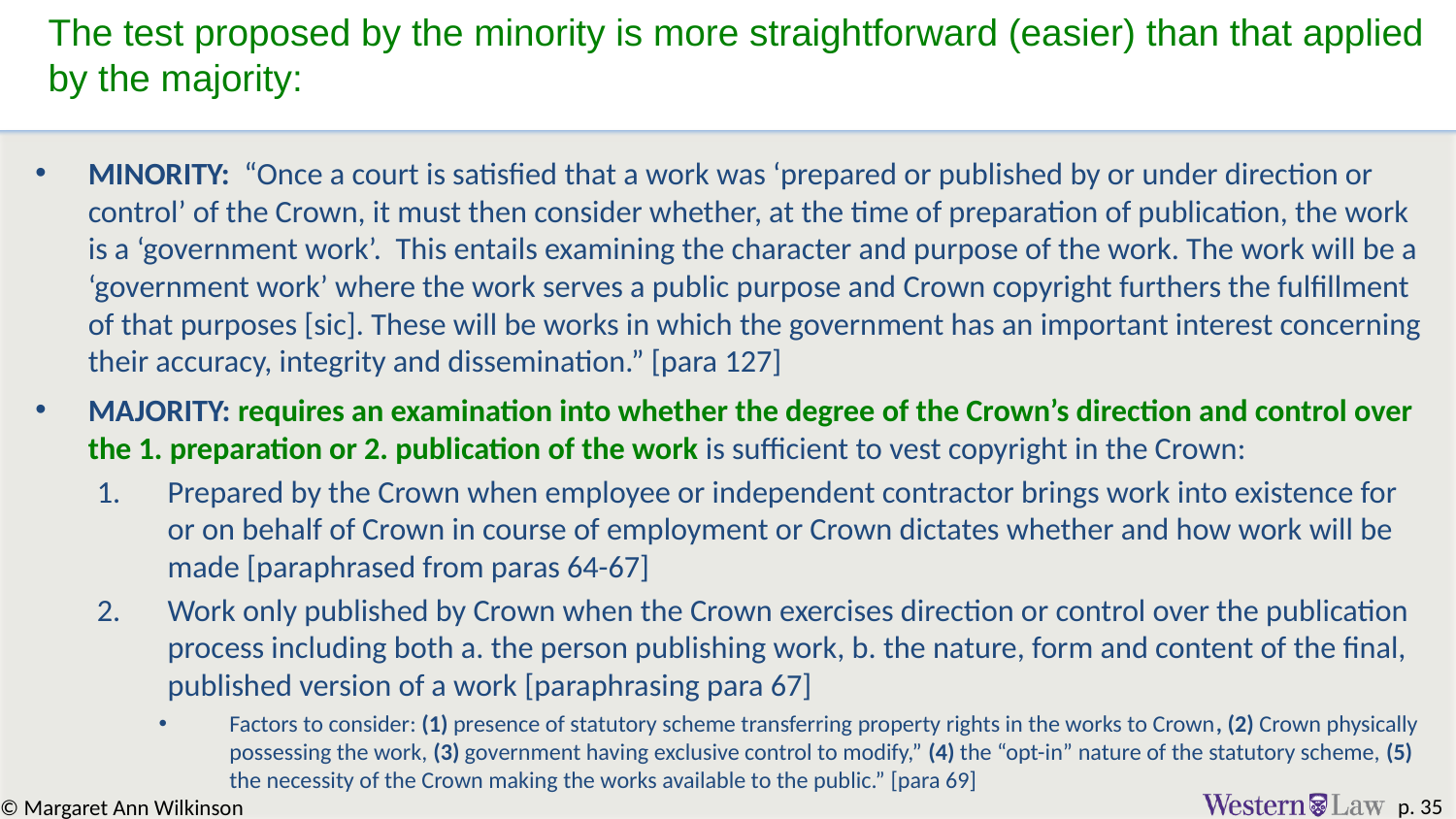

# The test proposed by the minority is more straightforward (easier) than that applied by the majority:
MINORITY:  “Once a court is satisfied that a work was ‘prepared or published by or under direction or control’ of the Crown, it must then consider whether, at the time of preparation of publication, the work is a ‘government work’.  This entails examining the character and purpose of the work. The work will be a  ‘government work’ where the work serves a public purpose and Crown copyright furthers the fulfillment of that purposes [sic]. These will be works in which the government has an important interest concerning their accuracy, integrity and dissemination.” [para 127]
MAJORITY: requires an examination into whether the degree of the Crown’s direction and control over the 1. preparation or 2. publication of the work is sufficient to vest copyright in the Crown:
Prepared by the Crown when employee or independent contractor brings work into existence for or on behalf of Crown in course of employment or Crown dictates whether and how work will be made [paraphrased from paras 64-67]
Work only published by Crown when the Crown exercises direction or control over the publication process including both a. the person publishing work, b. the nature, form and content of the final, published version of a work [paraphrasing para 67]
Factors to consider: (1) presence of statutory scheme transferring property rights in the works to Crown, (2) Crown physically possessing the work, (3) government having exclusive control to modify,” (4) the “opt-in” nature of the statutory scheme, (5) the necessity of the Crown making the works available to the public.” [para 69]